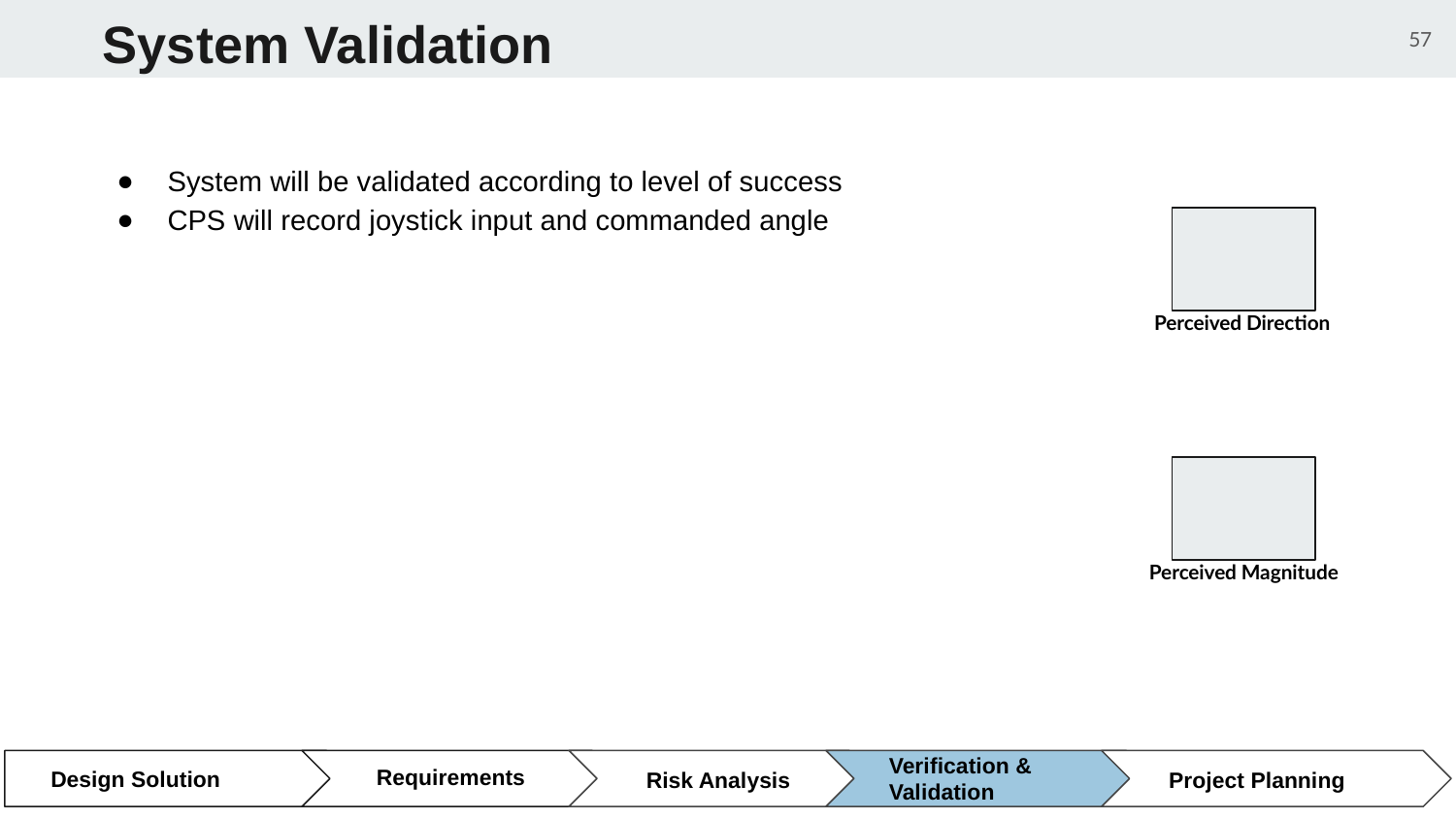

# System Validation
57
System will be validated according to level of success
CPS will record joystick input and commanded angle

Perceived Direction

Perceived Magnitude
Verification & Validation
Requirements
Design Solution

Risk Analysis
Project Planning